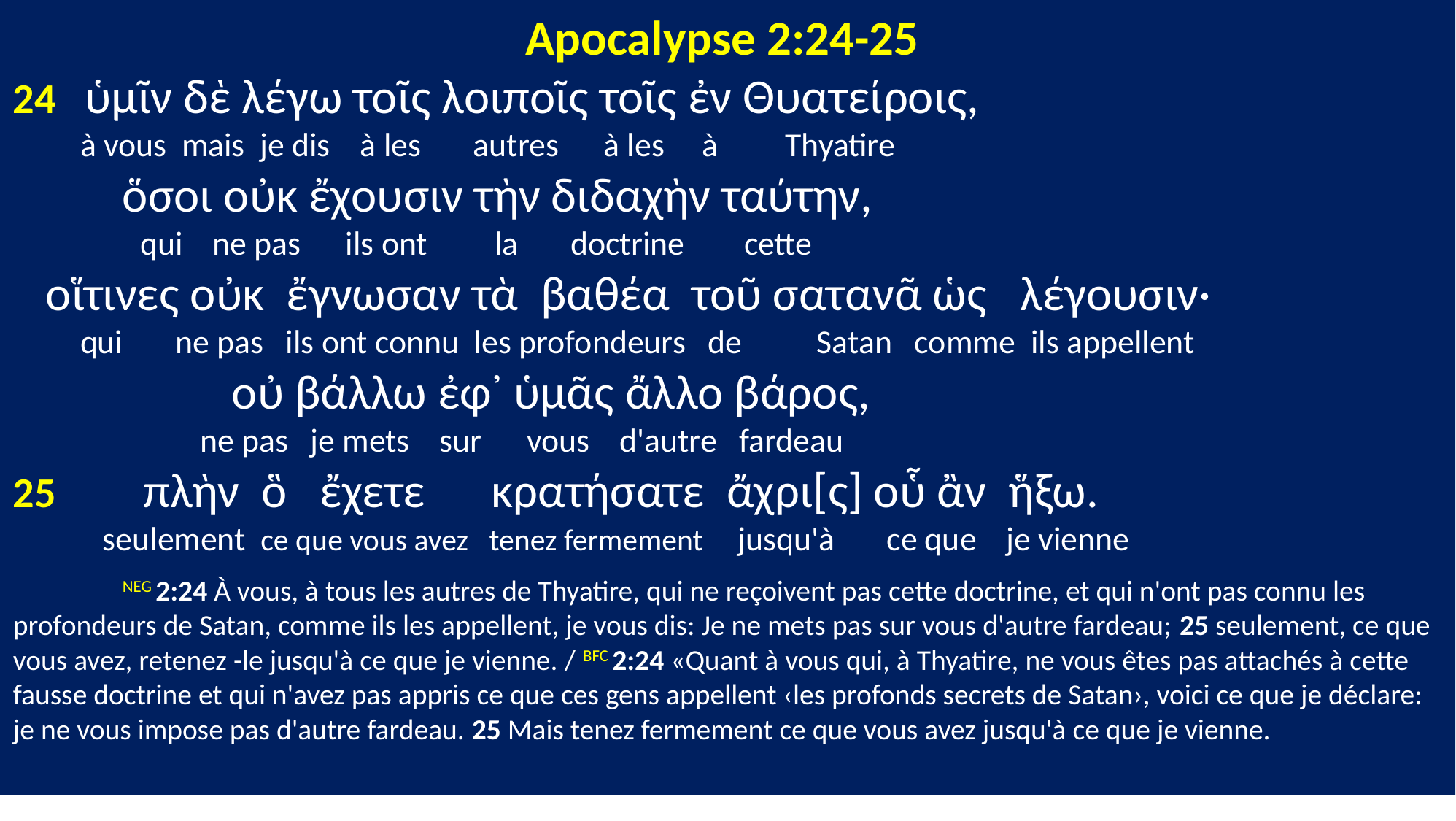

Apocalypse 2:24-25
24   ὑμῖν δὲ λέγω τοῖς λοιποῖς τοῖς ἐν Θυατείροις,
         à vous  mais  je dis    à les       autres      à les     à         Thyatire
          ὅσοι οὐκ ἔχουσιν τὴν διδαχὴν ταύτην,
                 qui    ne pas      ils ont         la       doctrine        cette
   οἵτινες οὐκ  ἔγνωσαν τὰ  βαθέα  τοῦ σατανᾶ ὡς   λέγουσιν·
         qui       ne pas   ils ont connu  les profondeurs   de          Satan   comme  ils appellent
                    οὐ βάλλω ἐφ᾽ ὑμᾶς ἄλλο βάρος,
                         ne pas   je mets    sur      vous    d'autre   fardeau
25         πλὴν  ὃ   ἔχετε      κρατήσατε  ἄχρι[ς] οὗ ἂν  ἥξω.
            seulement  ce que vous avez   tenez fermement     jusqu'à       ce que    je vienne

	NEG 2:24 À vous, à tous les autres de Thyatire, qui ne reçoivent pas cette doctrine, et qui n'ont pas connu les profondeurs de Satan, comme ils les appellent, je vous dis: Je ne mets pas sur vous d'autre fardeau; 25 seulement, ce que vous avez, retenez -le jusqu'à ce que je vienne. / BFC 2:24 «Quant à vous qui, à Thyatire, ne vous êtes pas attachés à cette fausse doctrine et qui n'avez pas appris ce que ces gens appellent ‹les profonds secrets de Satan›, voici ce que je déclare: je ne vous impose pas d'autre fardeau. 25 Mais tenez fermement ce que vous avez jusqu'à ce que je vienne.